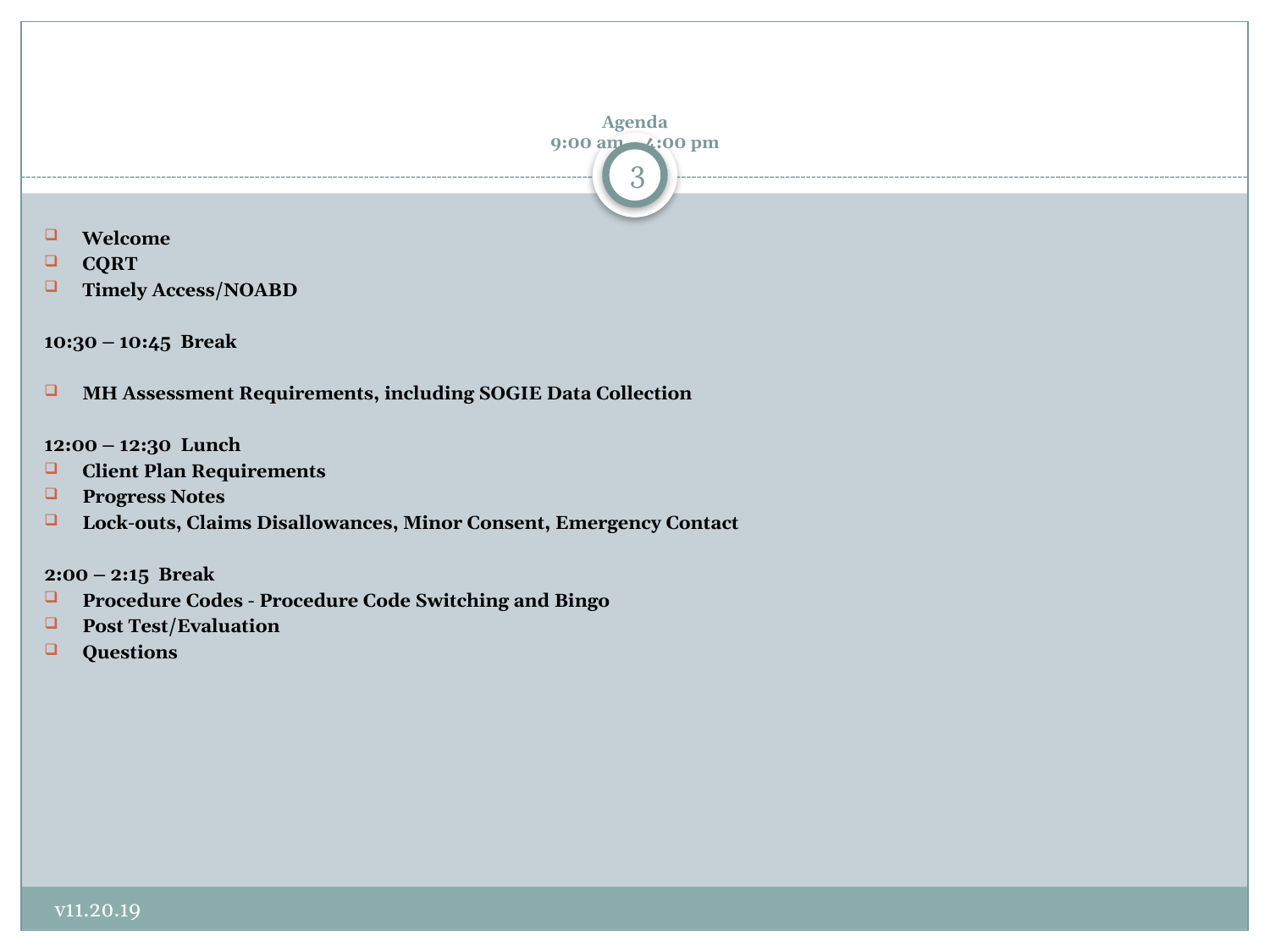

# Agenda 9:00 am – 4:00 pm
3

Welcome
CQRT
Timely Access/NOABD

10:30 – 10:45  Break

MH Assessment Requirements, including SOGIE Data Collection

12:00 – 12:30  Lunch
Client Plan Requirements
Progress Notes
Lock-outs, Claims Disallowances, Minor Consent, Emergency Contact

2:00 – 2:15  Break
Procedure Codes - Procedure Code Switching and Bingo
Post Test/Evaluation
Questions

v11.20.19